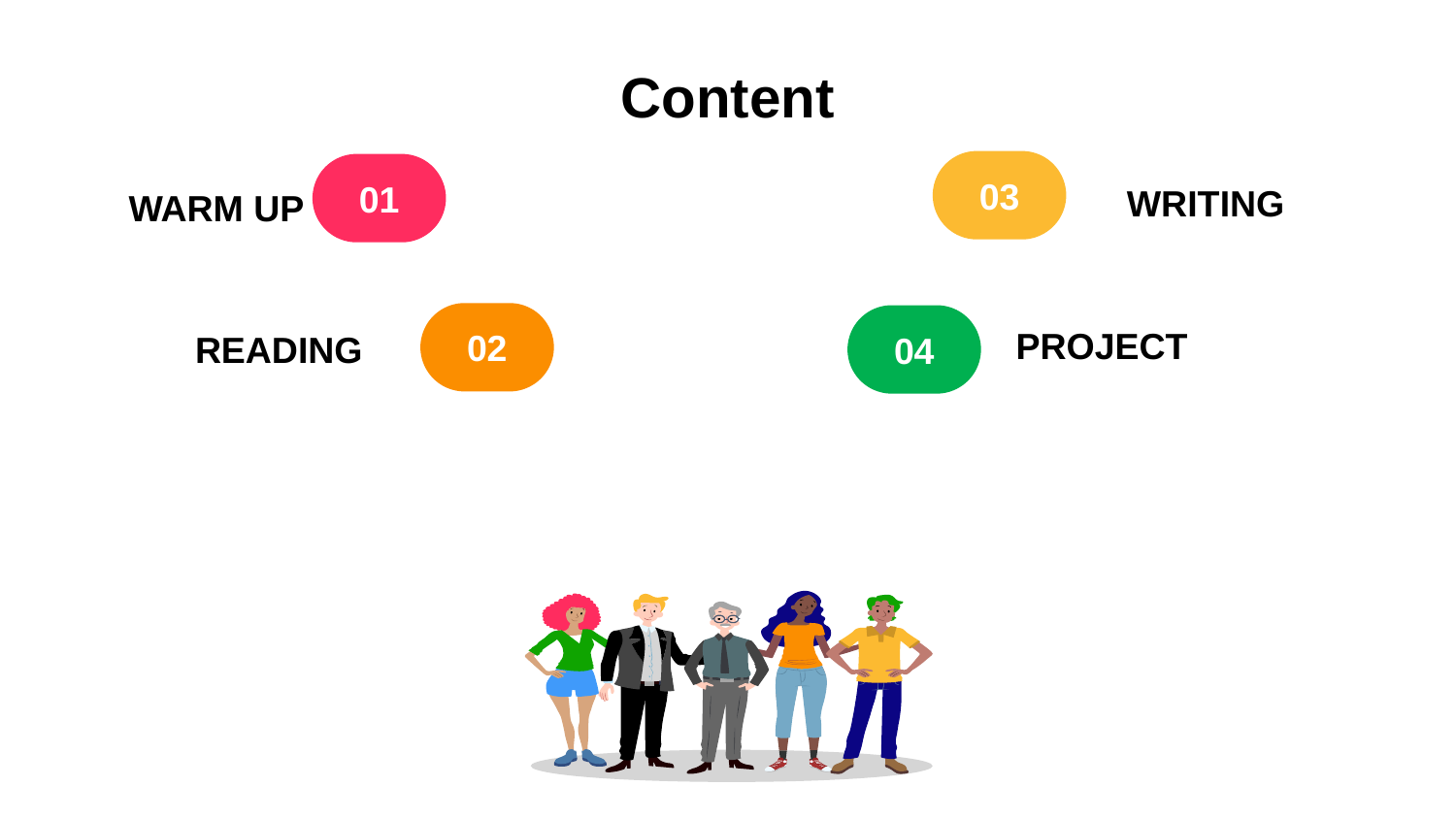

# Content
03
WRITING
01
WARM UP
02
READING
04
PROJECT